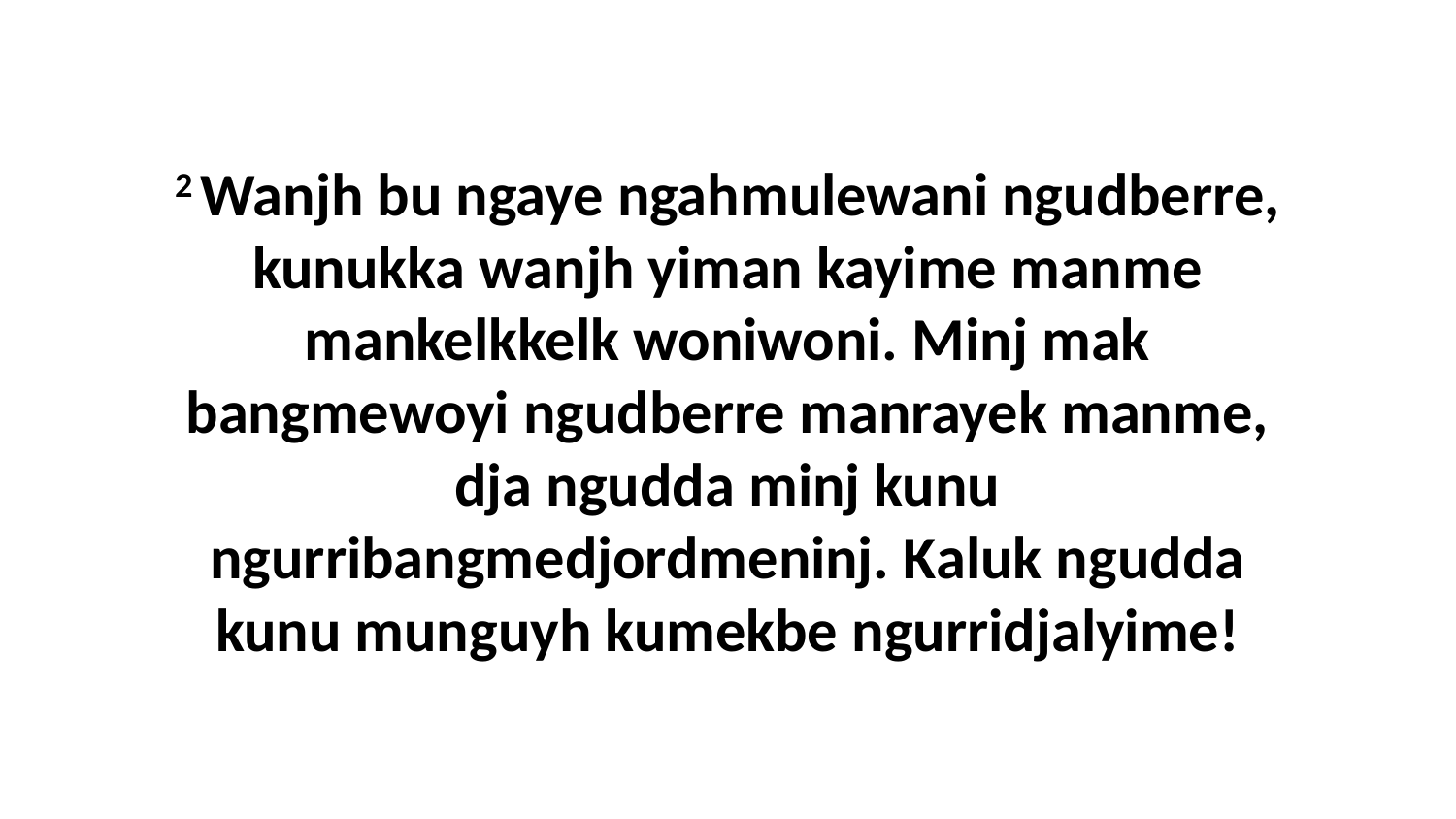

2 Wanjh bu ngaye ngahmulewani ngudberre, kunukka wanjh yiman kayime manme mankelkkelk woniwoni. Minj mak bangmewoyi ngudberre manrayek manme, dja ngudda minj kunu ngurribangmedjordmeninj. Kaluk ngudda kunu munguyh kumekbe ngurridjalyime!